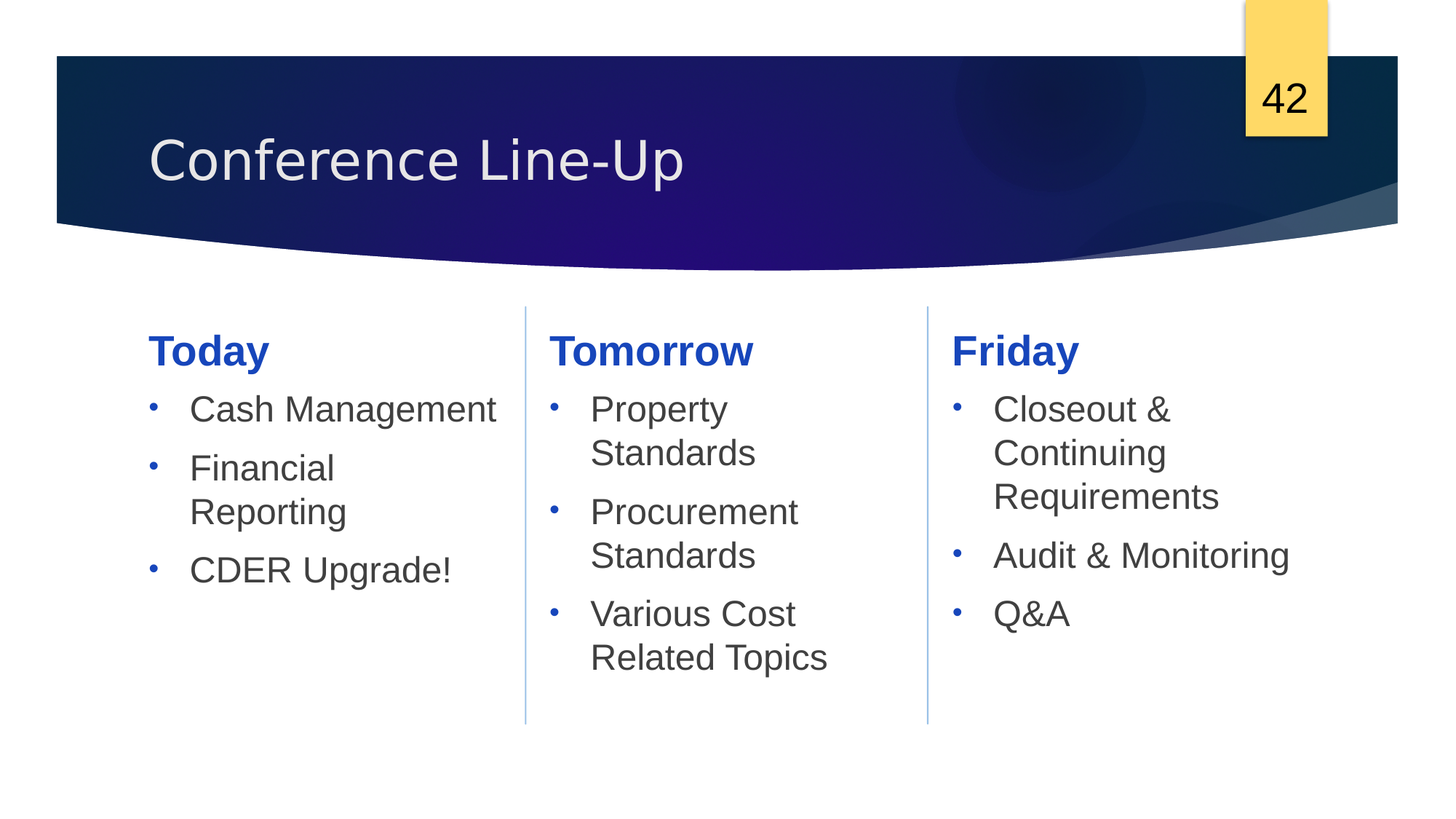

42
# Conference Line-Up
Tomorrow
Friday
Today
Closeout & Continuing Requirements
Audit & Monitoring
Q&A
Property Standards
Procurement Standards
Various Cost Related Topics
Cash Management
Financial Reporting
CDER Upgrade!